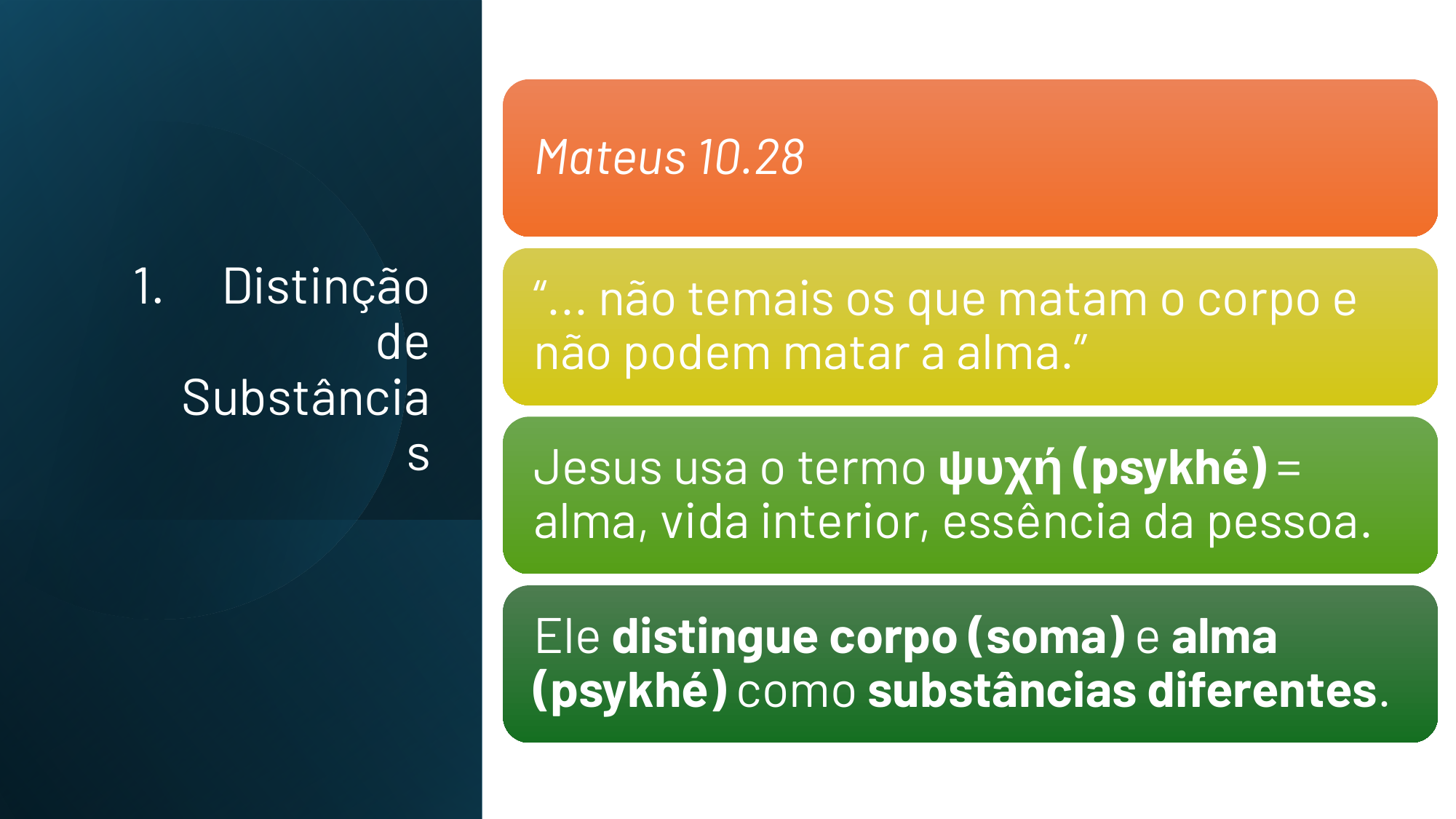

Mateus 10.28
“... não temais os que matam o corpo e não podem matar a alma.”
Jesus usa o termo ψυχή (psykhé) = alma, vida interior, essência da pessoa.
Ele distingue corpo (soma) e alma (psykhé) como substâncias diferentes.

# Distinção de Substâncias

eldonjunior.com.br